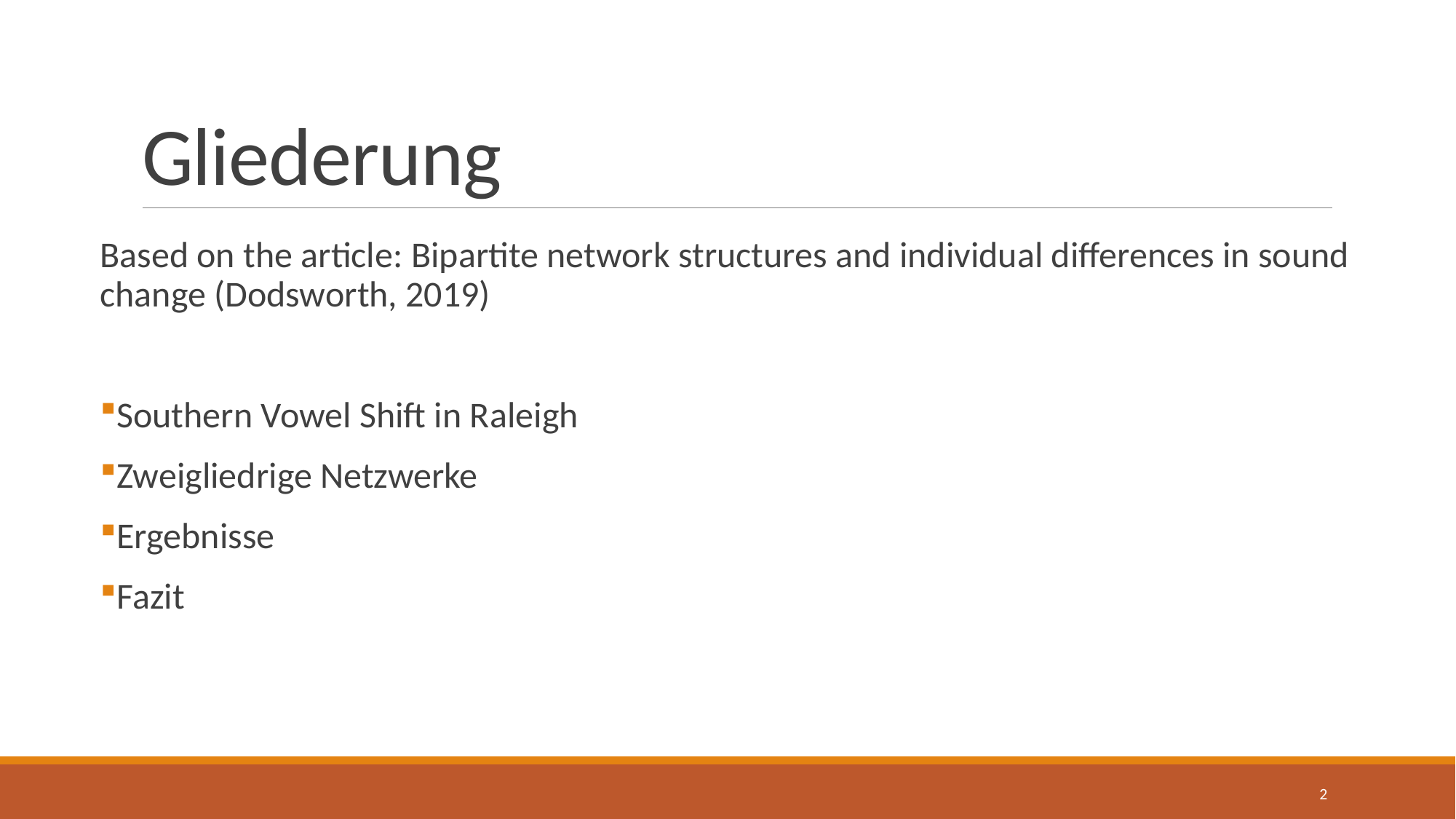

# Gliederung
Based on the article: Bipartite network structures and individual differences in sound change (Dodsworth, 2019)

Southern Vowel Shift in Raleigh
Zweigliedrige Netzwerke
Ergebnisse
Fazit

2